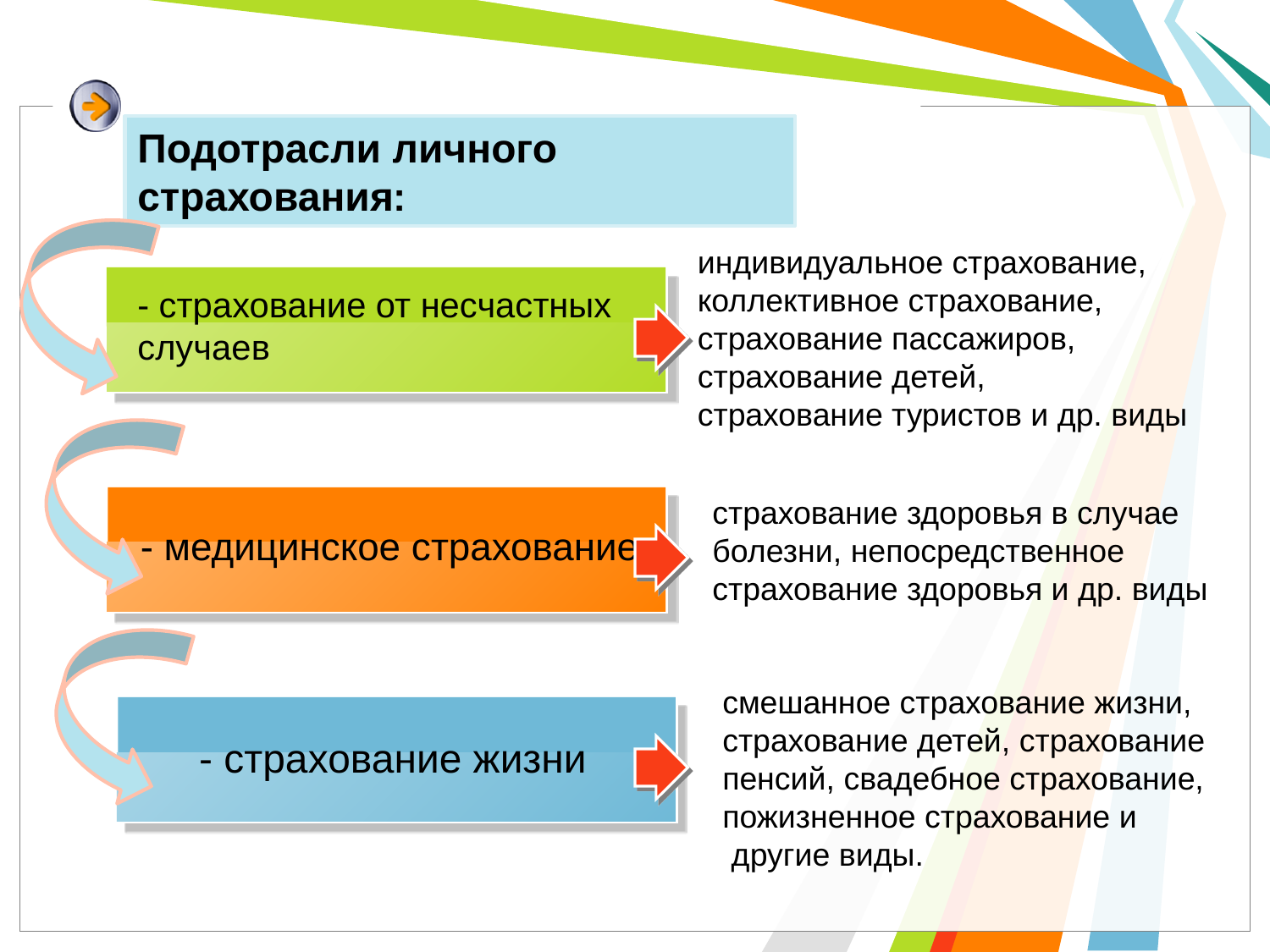

Подотрасли личного страхования:

индивидуальное страхование, коллективное страхование, страхование пассажиров, страхование детей,
страхование туристов и др. виды

- страхование от несчастных случаев

страхование здоровья в случае болезни, непосредственное страхование здоровья и др. виды
- медицинское страхование

смешанное страхование жизни, страхование детей, страхование пенсий, свадебное страхование, пожизненное страхование и
 другие виды.

- страхование жизни